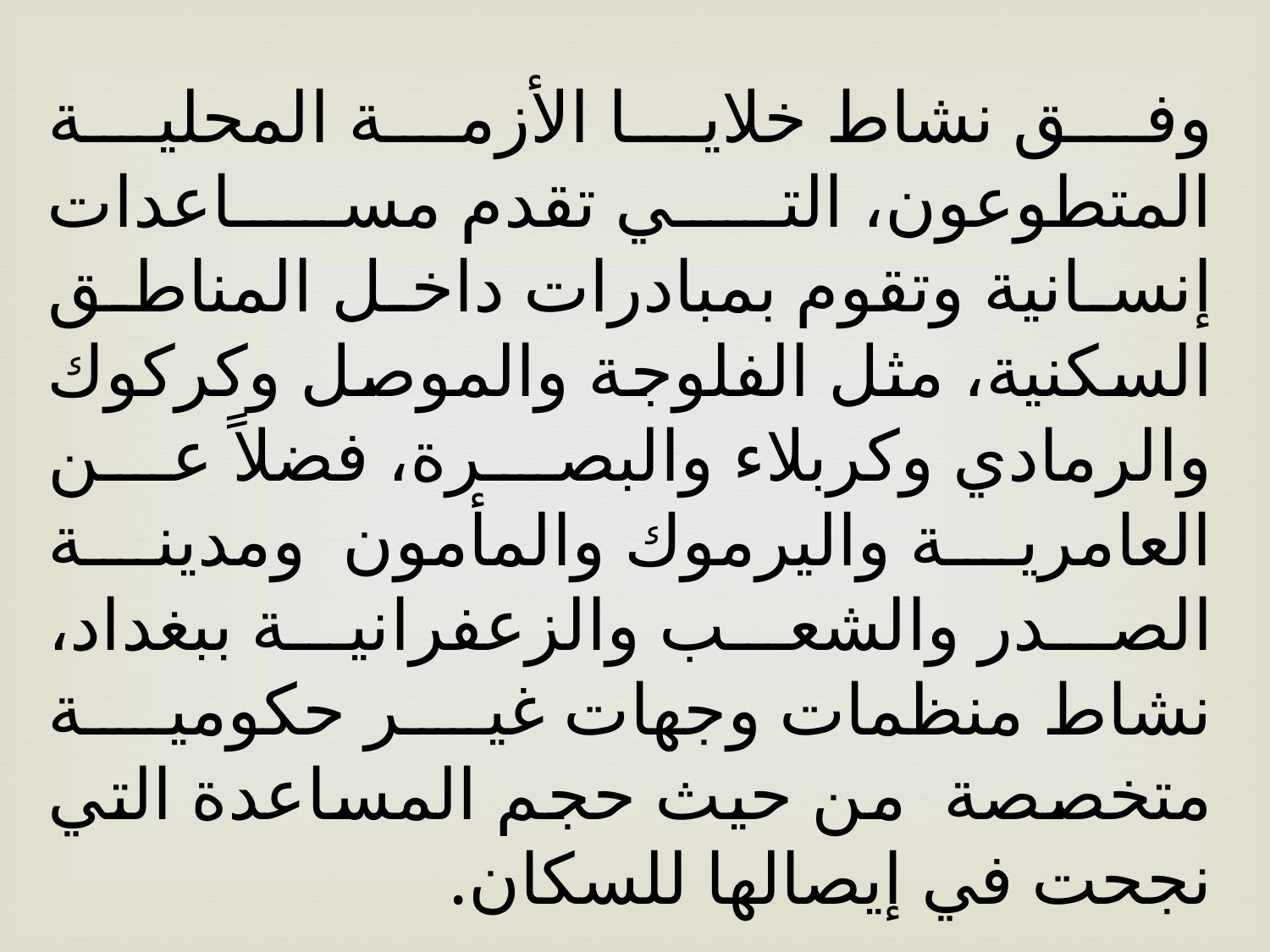

وفق نشاط خلايا الأزمة المحلية المتطوعون، التي تقدم مساعدات إنسانية وتقوم بمبادرات داخل المناطق السكنية، مثل الفلوجة والموصل وكركوك والرمادي وكربلاء والبصرة، فضلاً عن العامرية واليرموك والمأمون  ومدينة الصدر والشعب والزعفرانية ببغداد، نشاط منظمات وجهات غير حكومية متخصصة  من حيث حجم المساعدة التي نجحت في إيصالها للسكان.